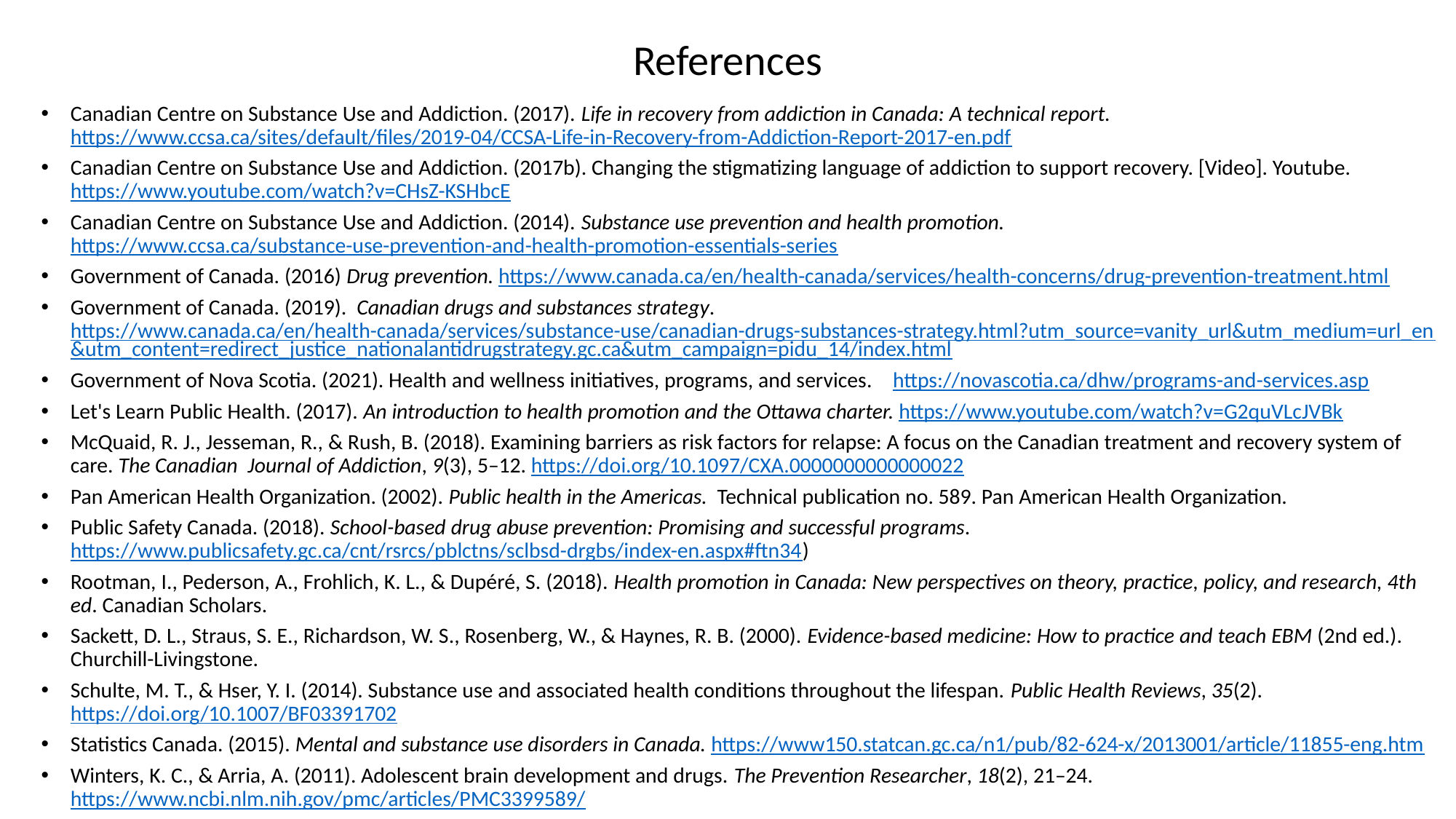

# References
Canadian Centre on Substance Use and Addiction. (2017). Life in recovery from addiction in Canada: A technical report. https://www.ccsa.ca/sites/default/files/2019-04/CCSA-Life-in-Recovery-from-Addiction-Report-2017-en.pdf
Canadian Centre on Substance Use and Addiction. (2017b). Changing the stigmatizing language of addiction to support recovery. [Video]. Youtube. https://www.youtube.com/watch?v=CHsZ-KSHbcE
Canadian Centre on Substance Use and Addiction. (2014). Substance use prevention and health promotion. https://www.ccsa.ca/substance-use-prevention-and-health-promotion-essentials-series
Government of Canada. (2016) Drug prevention. https://www.canada.ca/en/health-canada/services/health-concerns/drug-prevention-treatment.html
Government of Canada. (2019).  Canadian drugs and substances strategy. https://www.canada.ca/en/health-canada/services/substance-use/canadian-drugs-substances-strategy.html?utm_source=vanity_url&utm_medium=url_en&utm_content=redirect_justice_nationalantidrugstrategy.gc.ca&utm_campaign=pidu_14/index.html
Government of Nova Scotia. (2021). Health and wellness initiatives, programs, and services.    https://novascotia.ca/dhw/programs-and-services.asp
Let's Learn Public Health. (2017). An introduction to health promotion and the Ottawa charter. https://www.youtube.com/watch?v=G2quVLcJVBk
McQuaid, R. J., Jesseman, R., & Rush, B. (2018). Examining barriers as risk factors for relapse: A focus on the Canadian treatment and recovery system of care. The Canadian  Journal of Addiction, 9(3), 5–12. https://doi.org/10.1097/CXA.0000000000000022
Pan American Health Organization. (2002). Public health in the Americas.  Technical publication no. 589. Pan American Health Organization.
Public Safety Canada. (2018). School-based drug abuse prevention: Promising and successful programs.  https://www.publicsafety.gc.ca/cnt/rsrcs/pblctns/sclbsd-drgbs/index-en.aspx#ftn34)
Rootman, I., Pederson, A., Frohlich, K. L., & Dupéré, S. (2018). Health promotion in Canada: New perspectives on theory, practice, policy, and research, 4th ed. Canadian Scholars.
Sackett, D. L., Straus, S. E., Richardson, W. S., Rosenberg, W., & Haynes, R. B. (2000). Evidence-based medicine: How to practice and teach EBM (2nd ed.). Churchill-Livingstone.
Schulte, M. T., & Hser, Y. I. (2014). Substance use and associated health conditions throughout the lifespan. Public Health Reviews, 35(2).https://doi.org/10.1007/BF03391702
Statistics Canada. (2015). Mental and substance use disorders in Canada. https://www150.statcan.gc.ca/n1/pub/82-624-x/2013001/article/11855-eng.htm
Winters, K. C., & Arria, A. (2011). Adolescent brain development and drugs. The Prevention Researcher, 18(2), 21–24. https://www.ncbi.nlm.nih.gov/pmc/articles/PMC3399589/